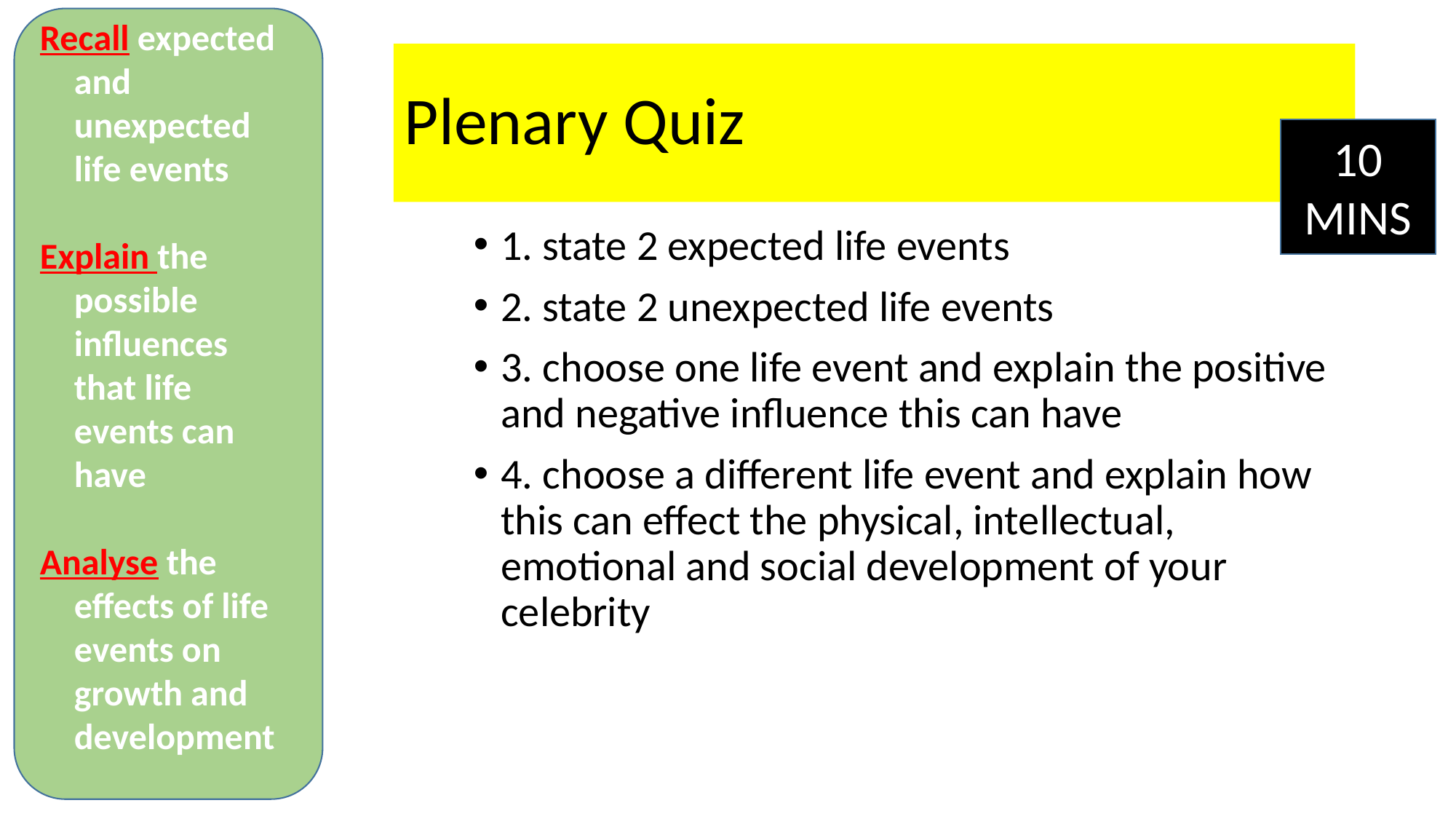

Recall expected and unexpected life events

Explain the possible influences that life events can have

Analyse the effects of life events on growth and development

# Plenary Quiz
10 MINS
1. state 2 expected life events
2. state 2 unexpected life events
3. choose one life event and explain the positive and negative influence this can have
4. choose a different life event and explain how this can effect the physical, intellectual, emotional and social development of your celebrity